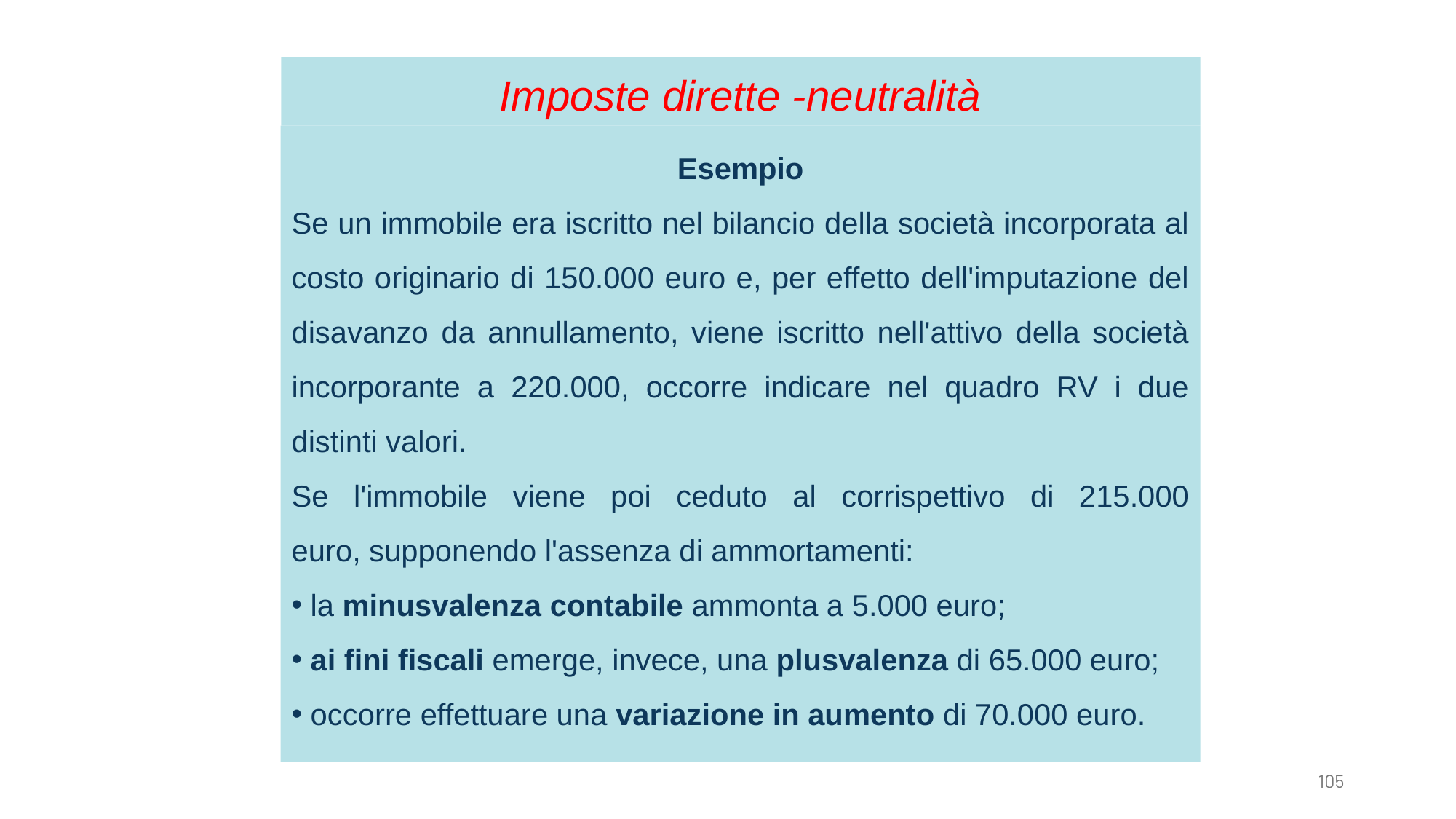

# Imposte dirette -neutralità
Esempio
Se un immobile era iscritto nel bilancio della società incorporata al costo originario di 150.000 euro e, per effetto dell'imputazione del disavanzo da annullamento, viene iscritto nell'attivo della società incorporante a 220.000, occorre indicare nel quadro RV i due distinti valori.
Se l'immobile viene poi ceduto al corrispettivo di 215.000 euro, supponendo l'assenza di ammortamenti:
 la minusvalenza contabile ammonta a 5.000 euro;
 ai fini fiscali emerge, invece, una plusvalenza di 65.000 euro;
 occorre effettuare una variazione in aumento di 70.000 euro.

105